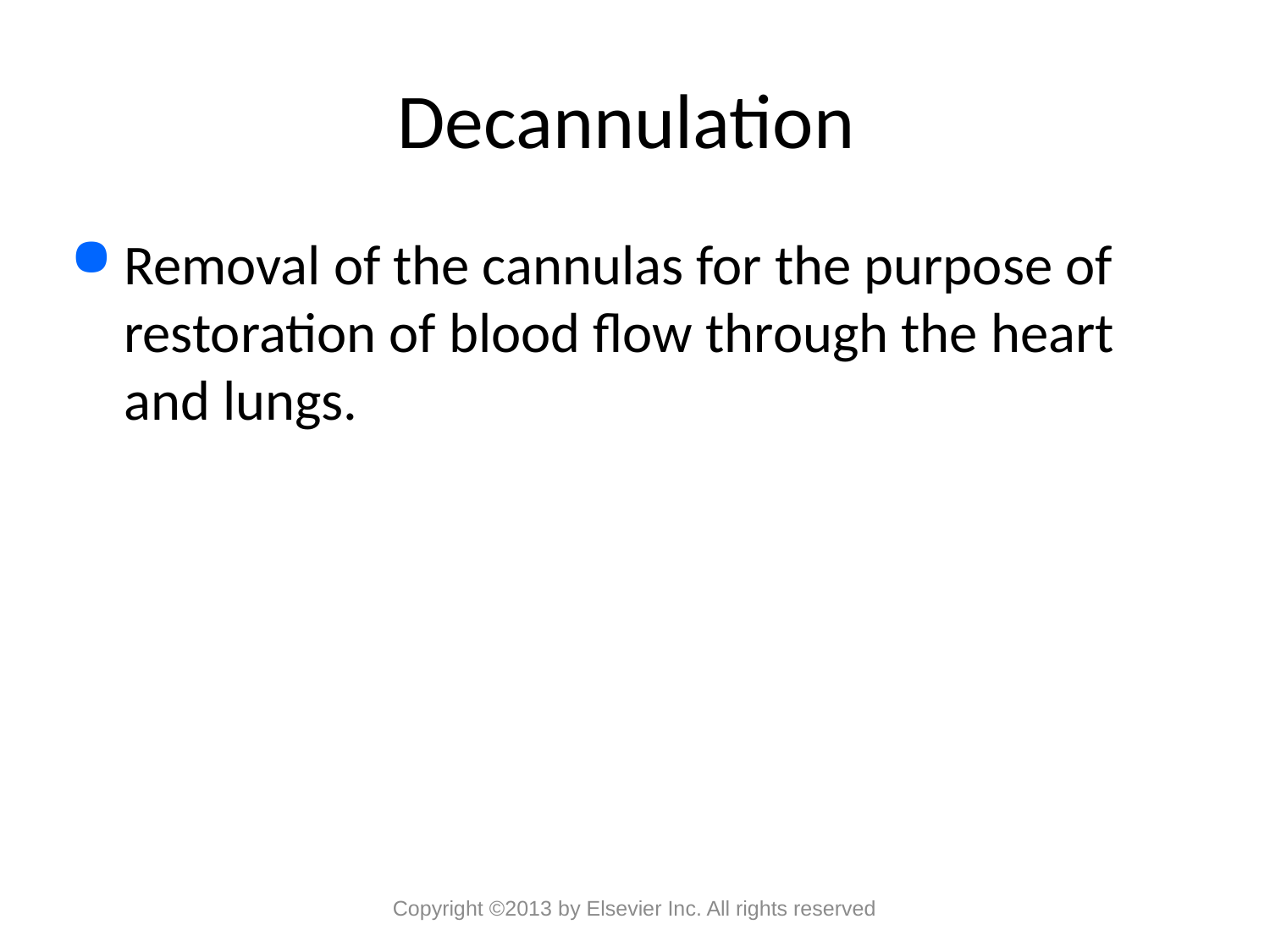

# Decannulation
Removal of the cannulas for the purpose of restoration of blood flow through the heart
and lungs.

Copyright ©2013 by Elsevier Inc. All rights reserved